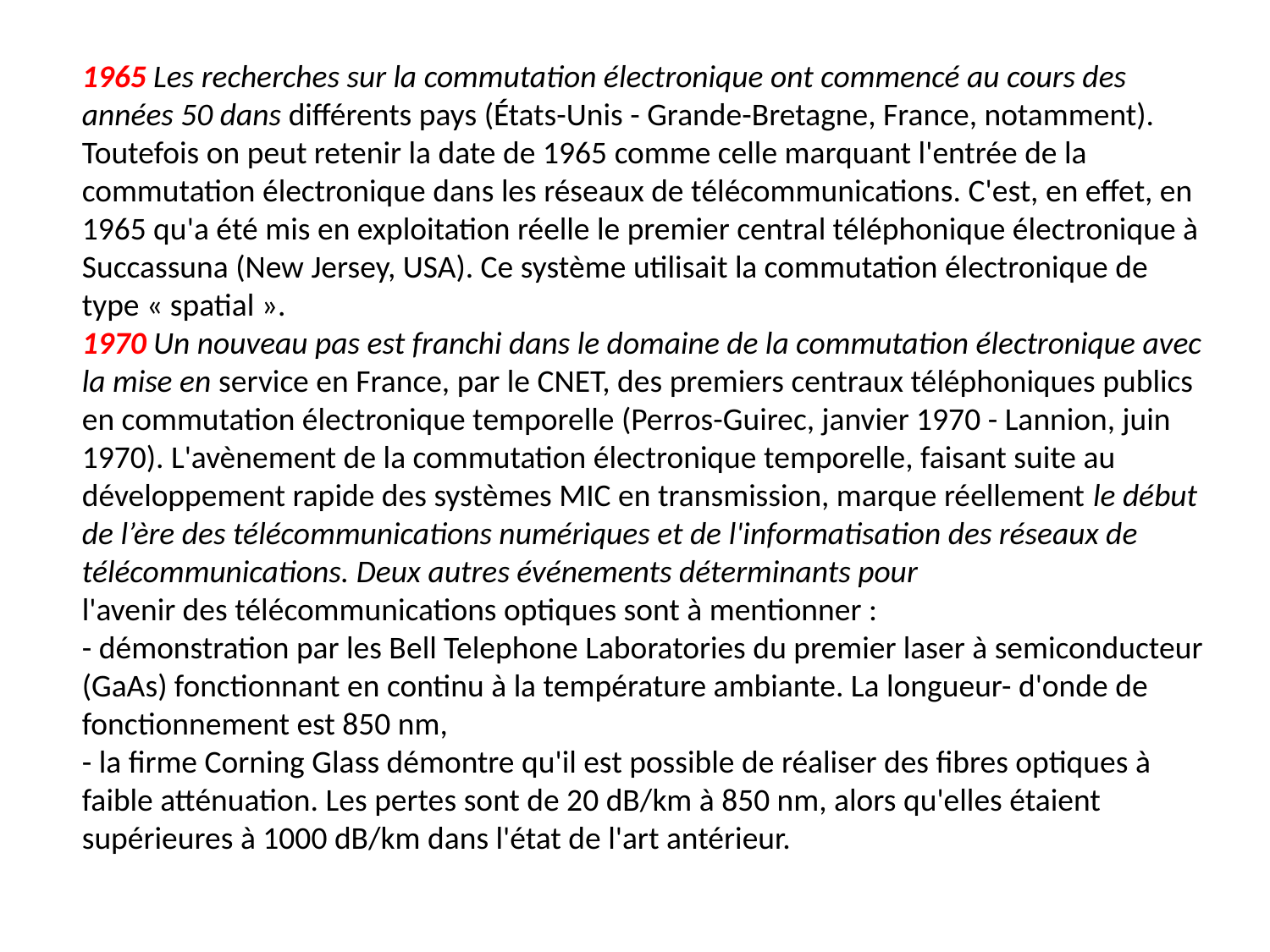

1965 Les recherches sur la commutation électronique ont commencé au cours des années 50 dans différents pays (États-Unis - Grande-Bretagne, France, notamment). Toutefois on peut retenir la date de 1965 comme celle marquant l'entrée de la commutation électronique dans les réseaux de télécommunications. C'est, en effet, en 1965 qu'a été mis en exploitation réelle le premier central téléphonique électronique à Succassuna (New Jersey, USA). Ce système utilisait la commutation électronique de type « spatial ».
1970 Un nouveau pas est franchi dans le domaine de la commutation électronique avec la mise en service en France, par le CNET, des premiers centraux téléphoniques publics en commutation électronique temporelle (Perros-Guirec, janvier 1970 - Lannion, juin 1970). L'avènement de la commutation électronique temporelle, faisant suite au développement rapide des systèmes MIC en transmission, marque réellement le début de l’ère des télécommunications numériques et de l'informatisation des réseaux de télécommunications. Deux autres événements déterminants pour
l'avenir des télécommunications optiques sont à mentionner :
- démonstration par les Bell Telephone Laboratories du premier laser à semiconducteur (GaAs) fonctionnant en continu à la température ambiante. La longueur- d'onde de fonctionnement est 850 nm,
- la firme Corning Glass démontre qu'il est possible de réaliser des fibres optiques à faible atténuation. Les pertes sont de 20 dB/km à 850 nm, alors qu'elles étaient supérieures à 1000 dB/km dans l'état de l'art antérieur.